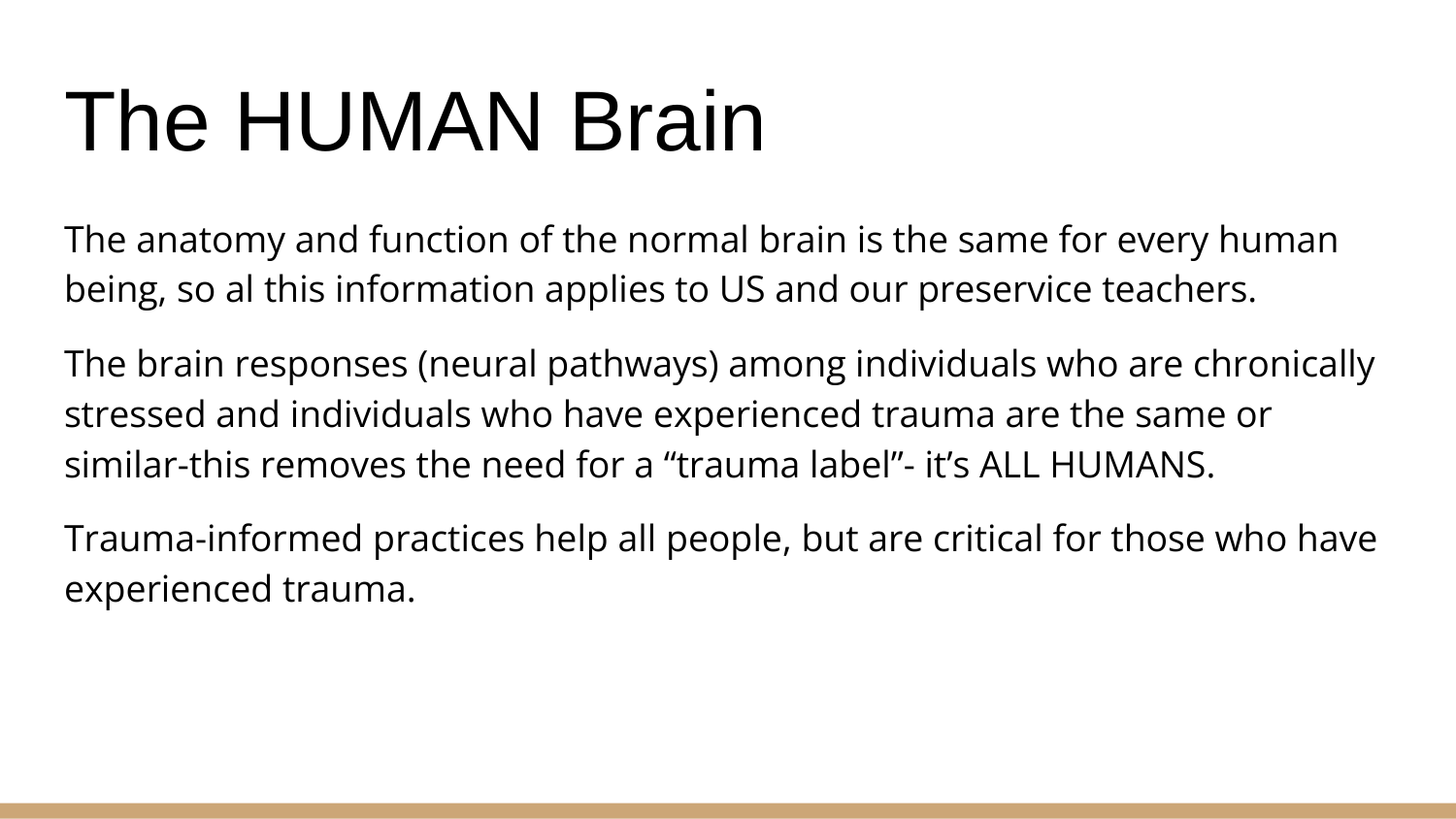

# The HUMAN Brain
The anatomy and function of the normal brain is the same for every human being, so al this information applies to US and our preservice teachers.
The brain responses (neural pathways) among individuals who are chronically stressed and individuals who have experienced trauma are the same or similar-this removes the need for a “trauma label”- it’s ALL HUMANS.
Trauma-informed practices help all people, but are critical for those who have experienced trauma.